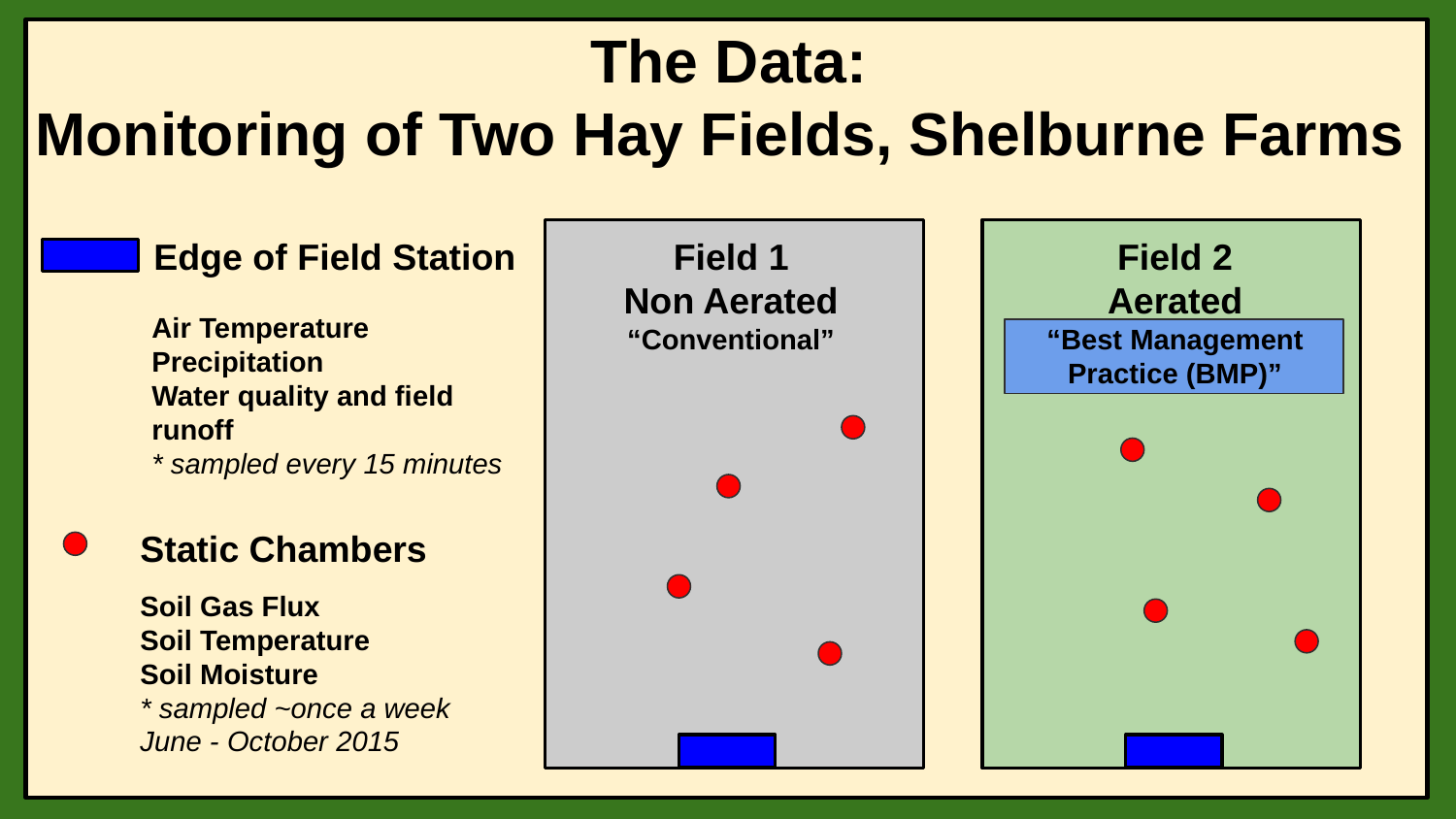

The Data:
Monitoring of Two Hay Fields, Shelburne Farms

Edge of Field Station

Field 1
Non Aerated
“Conventional”

Field 2
Aerated
“Best Management Practice (BMP)”

Air Temperature
Precipitation
Water quality and field runoff
* sampled every 15 minutes

Static Chambers

Soil Gas Flux
Soil Temperature
Soil Moisture
* sampled ~once a week
June - October 2015